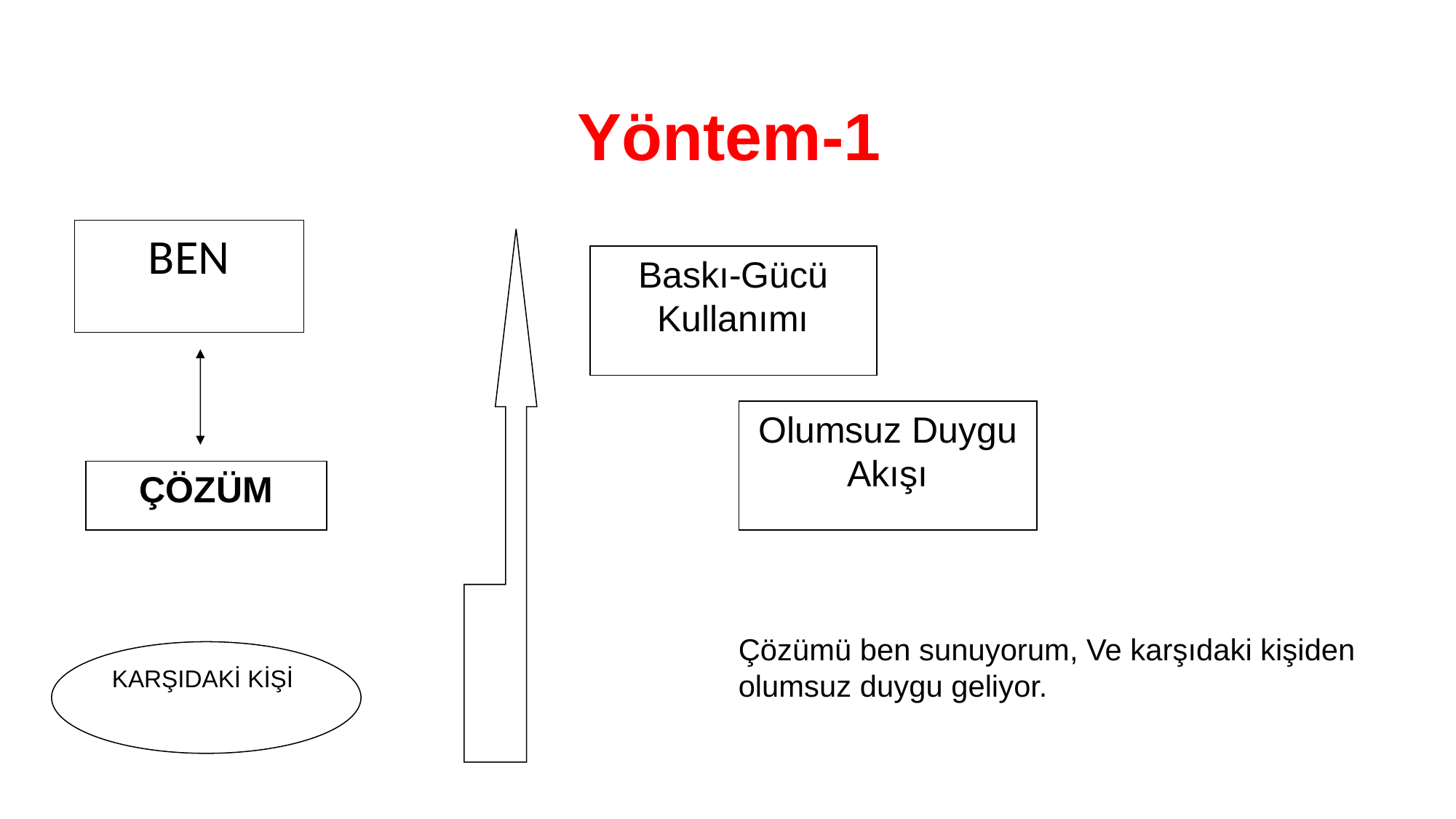

# Yöntem-1
BEN

Baskı-Gücü Kullanımı

Olumsuz Duygu Akışı
ÇÖZÜM
Çözümü ben sunuyorum, Ve karşıdaki kişiden olumsuz duygu geliyor.

KARŞIDAKİ KİŞİ